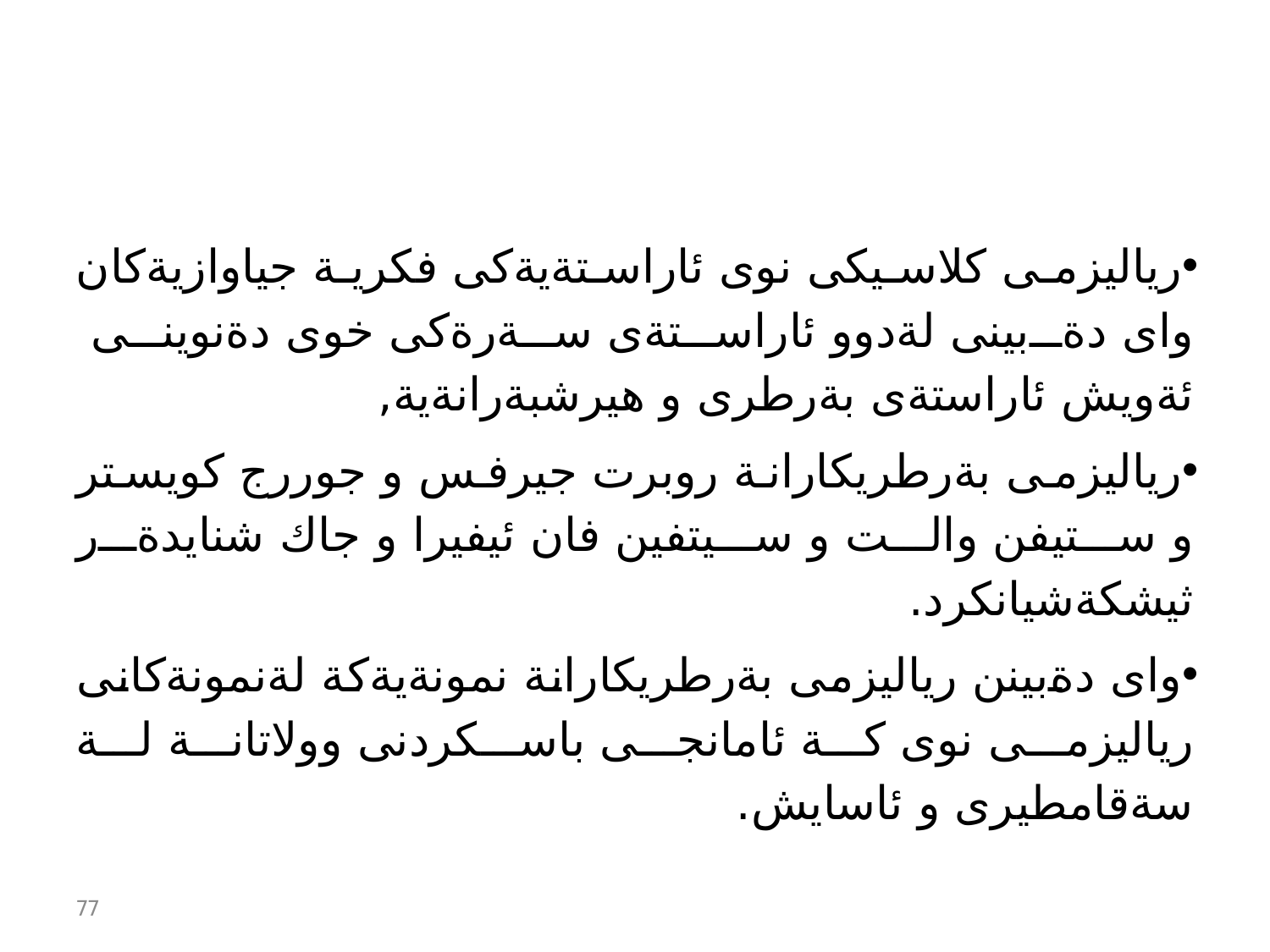

#
رياليزمى كلاسيكى نوى ئاراستةيةكى فكرية جياوازيةكان واى دةبينى لةدوو ئاراستةى سةرةكى خوى دةنوينى  ئةويش ئاراستةى بةرطرى و هيرشبةرانةية,
رياليزمى بةرطريكارانة روبرت جيرفس و جوررج كويستر و ستيفن والت و سيتفين فان ئيفيرا و جاك شنايدةر ثيشكةشيانكرد.
واى دةبينن رياليزمى بةرطريكارانة نمونةيةكة لةنمونةكانى رياليزمى نوى كة ئامانجى باسكردنى وولاتانة لة سةقامطيرى و ئاسايش.
77